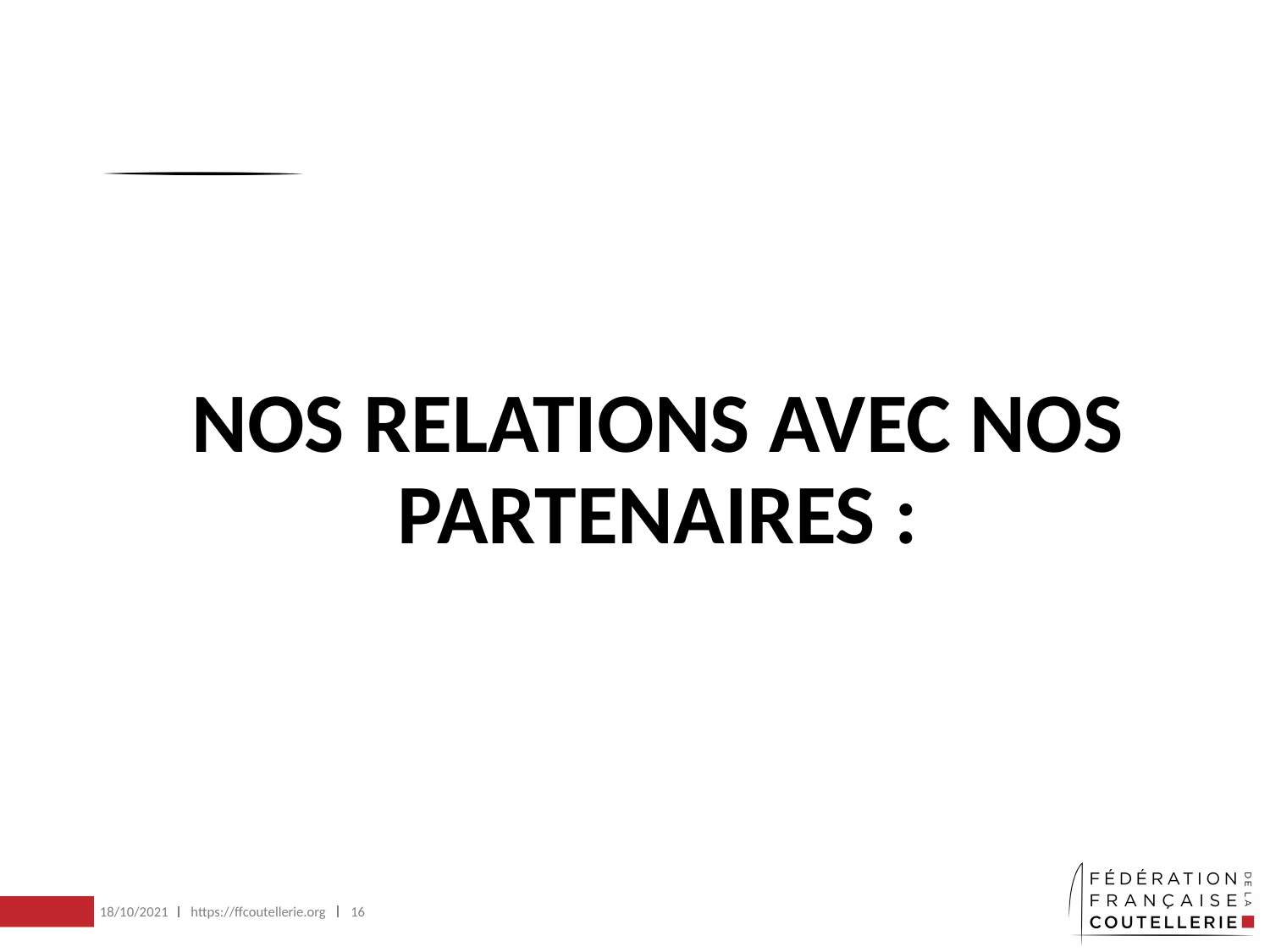

# NOS RELATIONS AVEC NOS PARTENAIRES :